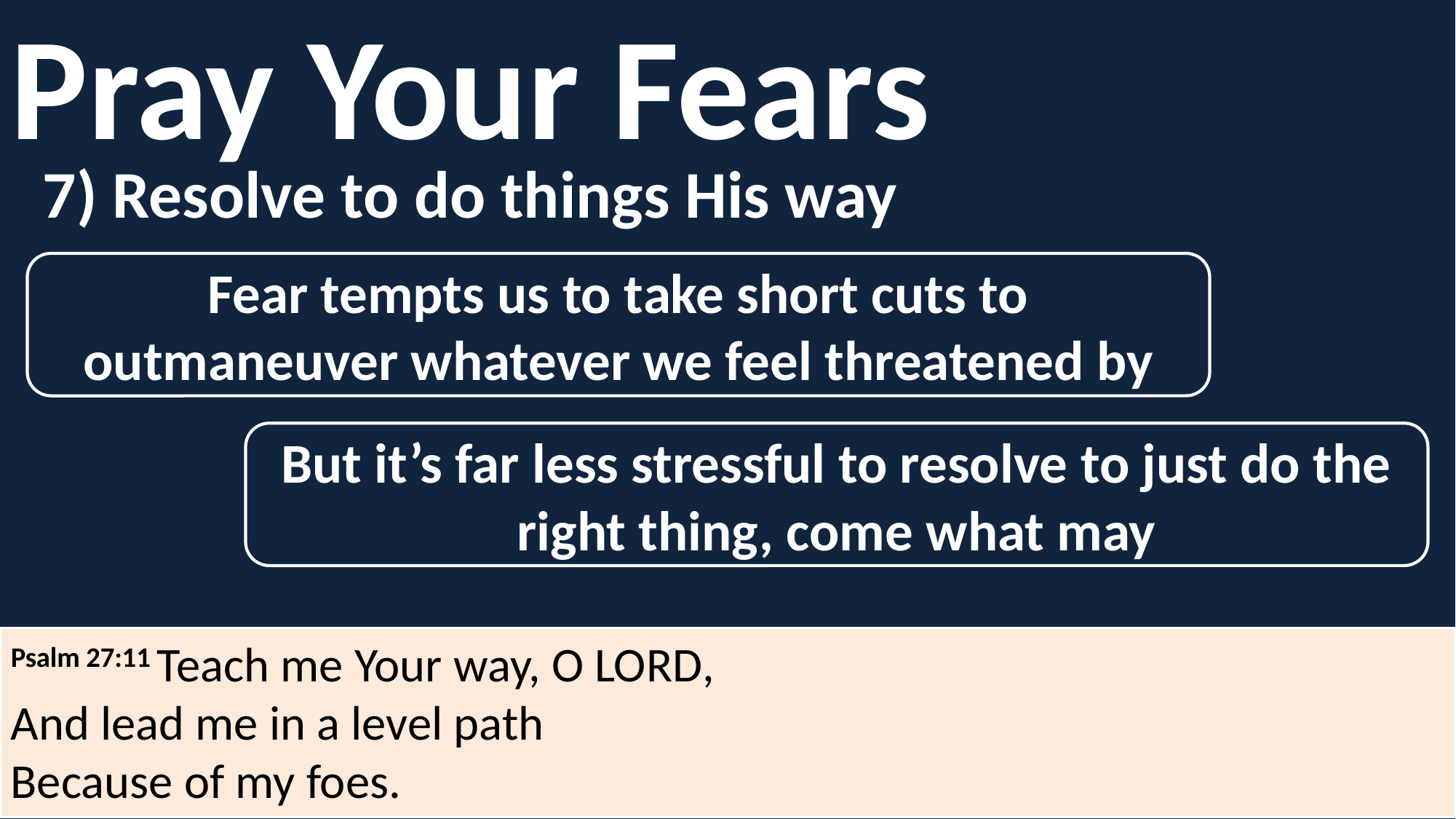

Pray Your Fears
7) Resolve to do things His way
Fear tempts us to take short cuts to outmaneuver whatever we feel threatened by
But it’s far less stressful to resolve to just do the right thing, come what may
Psalm 27:11 Teach me Your way, O Lord,
And lead me in a level path
Because of my foes.